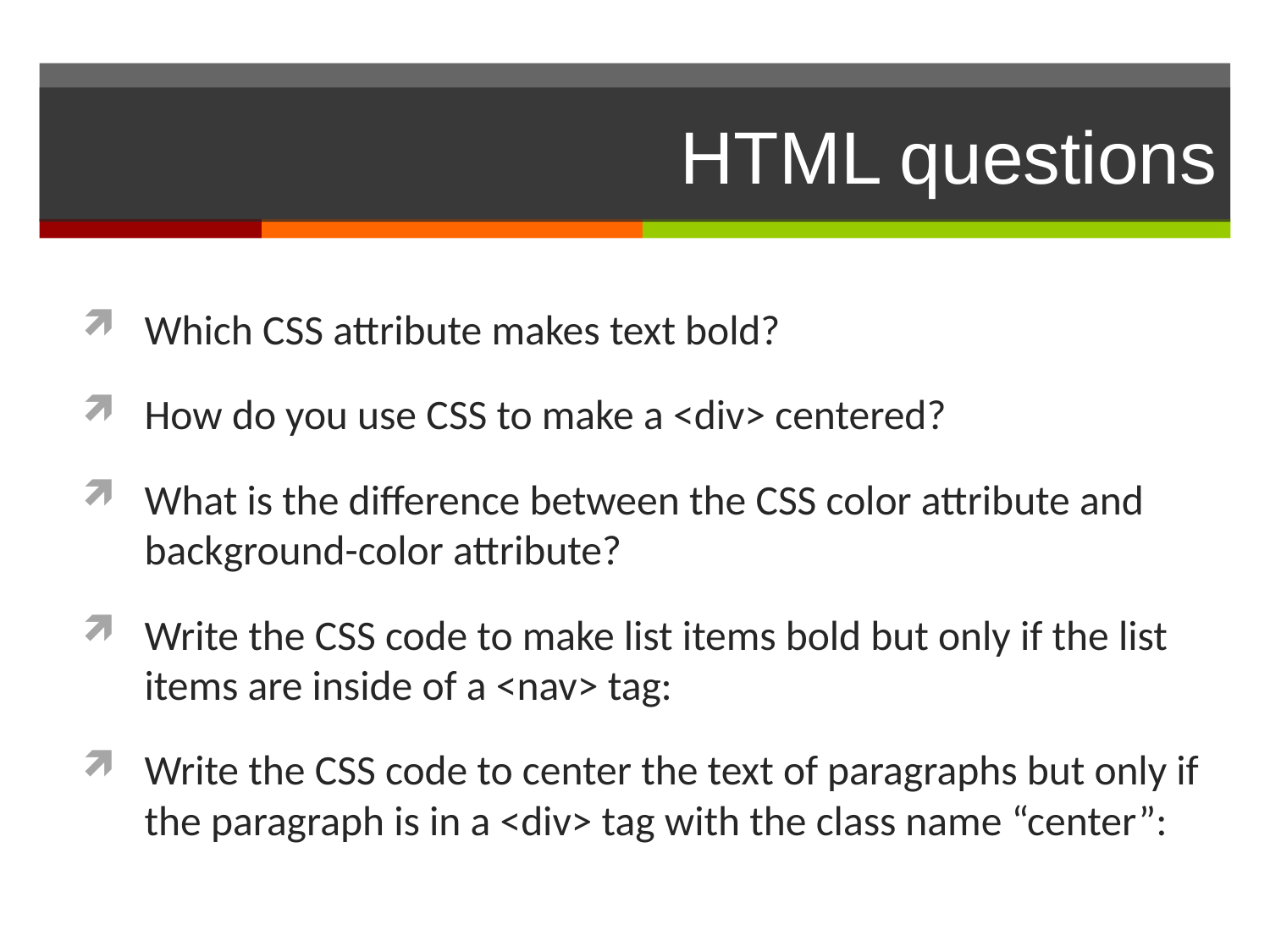

# HTML questions
Which CSS attribute makes text bold?
How do you use CSS to make a <div> centered?
What is the difference between the CSS color attribute and background-color attribute?
Write the CSS code to make list items bold but only if the list items are inside of a <nav> tag:
Write the CSS code to center the text of paragraphs but only if the paragraph is in a <div> tag with the class name “center”: